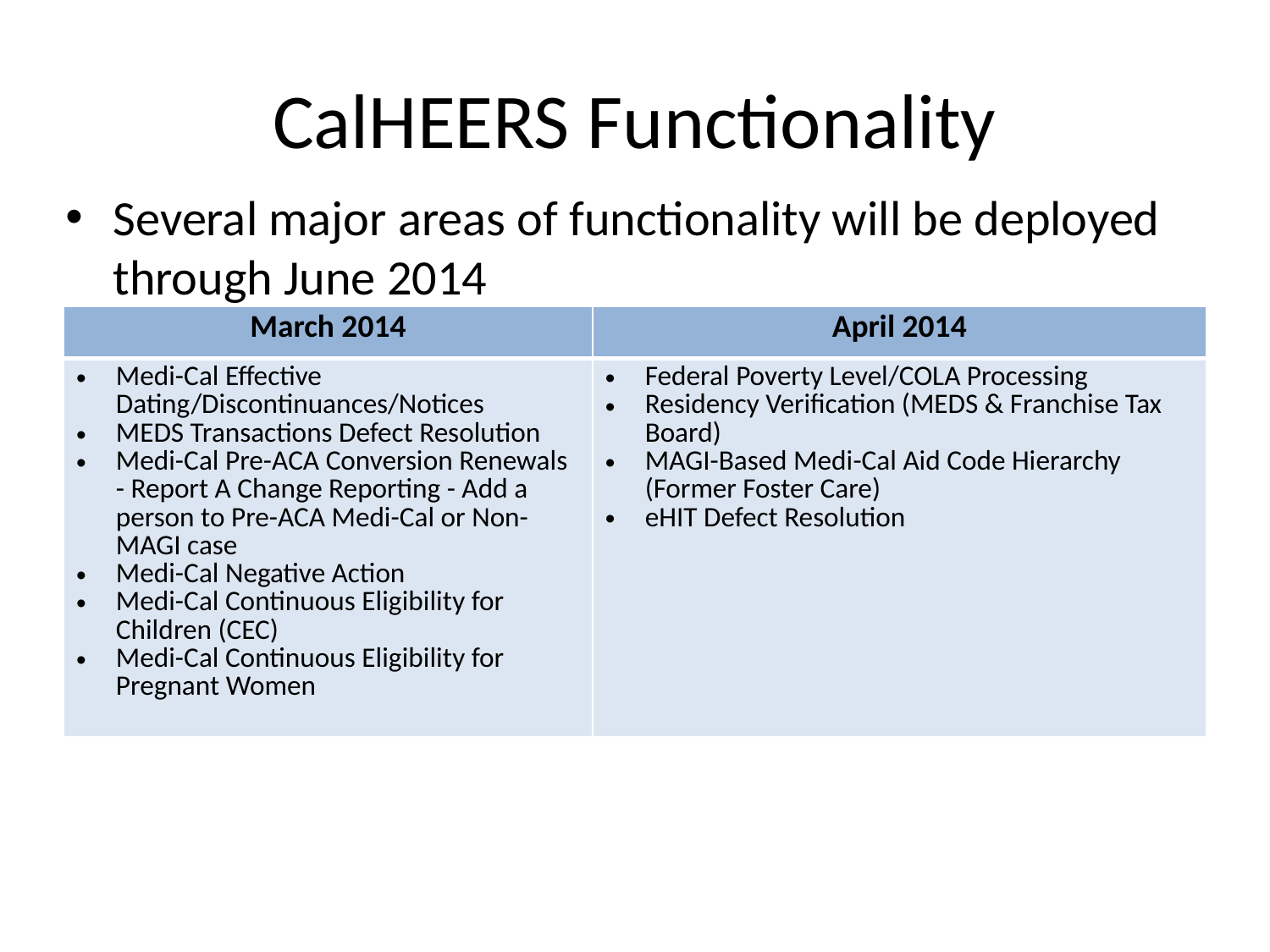

# CalHEERS Functionality
Several major areas of functionality will be deployed through June 2014

| March 2014 | April 2014 |
| --- | --- |
| Medi-Cal Effective Dating/Discontinuances/Notices MEDS Transactions Defect Resolution Medi-Cal Pre-ACA Conversion Renewals - Report A Change Reporting - Add a person to Pre-ACA Medi-Cal or Non-MAGI case Medi-Cal Negative Action Medi-Cal Continuous Eligibility for Children (CEC) Medi-Cal Continuous Eligibility for Pregnant Women | Federal Poverty Level/COLA Processing Residency Verification (MEDS & Franchise Tax Board) MAGI-Based Medi-Cal Aid Code Hierarchy (Former Foster Care) eHIT Defect Resolution |